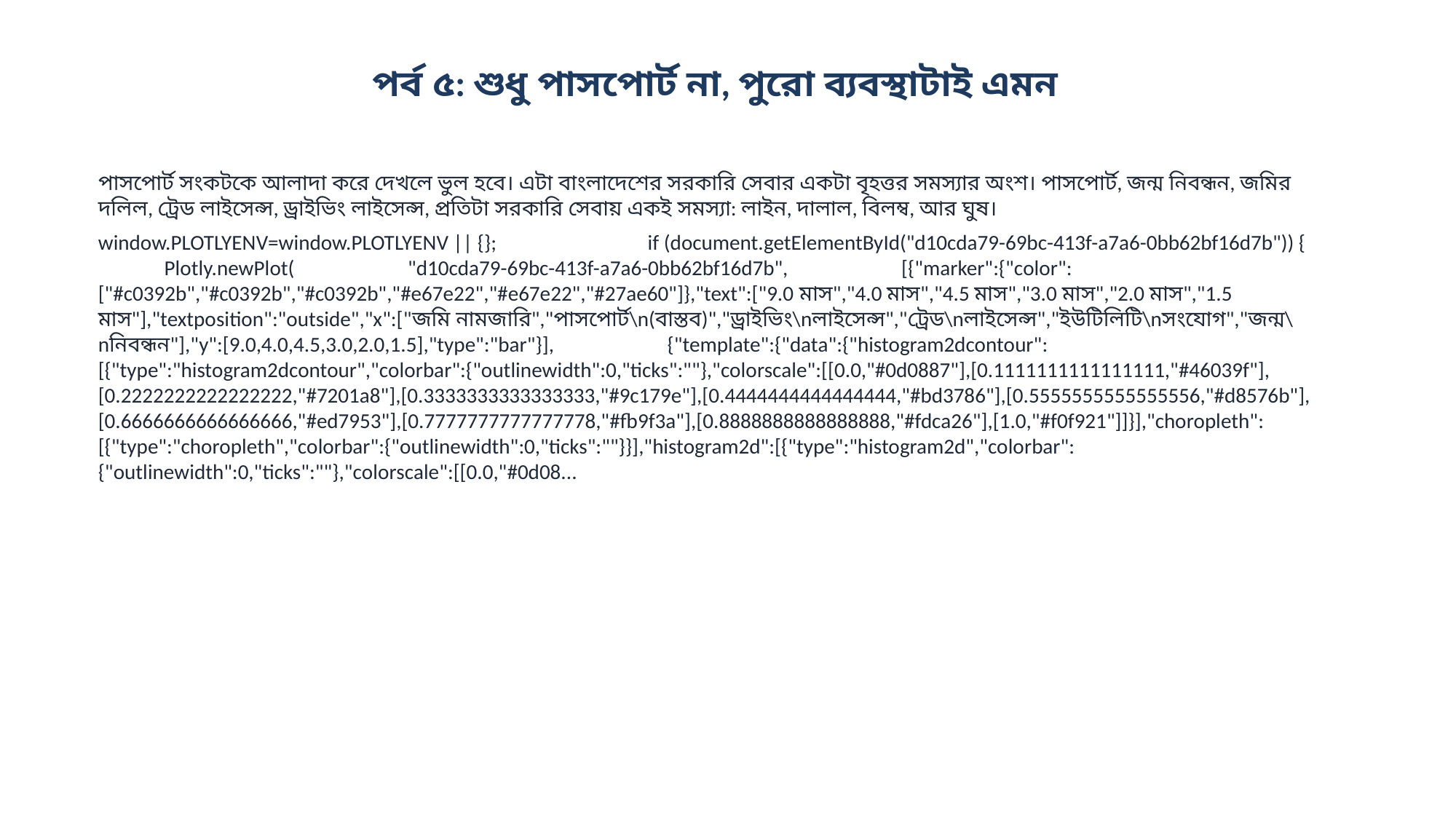

পর্ব ৫: শুধু পাসপোর্ট না, পুরো ব্যবস্থাটাই এমন
পাসপোর্ট সংকটকে আলাদা করে দেখলে ভুল হবে। এটা বাংলাদেশের সরকারি সেবার একটা বৃহত্তর সমস্যার অংশ। পাসপোর্ট, জন্ম নিবন্ধন, জমির দলিল, ট্রেড লাইসেন্স, ড্রাইভিং লাইসেন্স, প্রতিটা সরকারি সেবায় একই সমস্যা: লাইন, দালাল, বিলম্ব, আর ঘুষ।
window.PLOTLYENV=window.PLOTLYENV || {};                                if (document.getElementById("d10cda79-69bc-413f-a7a6-0bb62bf16d7b")) {                    Plotly.newPlot(                        "d10cda79-69bc-413f-a7a6-0bb62bf16d7b",                        [{"marker":{"color":["#c0392b","#c0392b","#c0392b","#e67e22","#e67e22","#27ae60"]},"text":["9.0 মাস","4.0 মাস","4.5 মাস","3.0 মাস","2.0 মাস","1.5 মাস"],"textposition":"outside","x":["জমি নামজারি","পাসপোর্ট\n(বাস্তব)","ড্রাইভিং\nলাইসেন্স","ট্রেড\nলাইসেন্স","ইউটিলিটি\nসংযোগ","জন্ম\nনিবন্ধন"],"y":[9.0,4.0,4.5,3.0,2.0,1.5],"type":"bar"}],                        {"template":{"data":{"histogram2dcontour":[{"type":"histogram2dcontour","colorbar":{"outlinewidth":0,"ticks":""},"colorscale":[[0.0,"#0d0887"],[0.1111111111111111,"#46039f"],[0.2222222222222222,"#7201a8"],[0.3333333333333333,"#9c179e"],[0.4444444444444444,"#bd3786"],[0.5555555555555556,"#d8576b"],[0.6666666666666666,"#ed7953"],[0.7777777777777778,"#fb9f3a"],[0.8888888888888888,"#fdca26"],[1.0,"#f0f921"]]}],"choropleth":[{"type":"choropleth","colorbar":{"outlinewidth":0,"ticks":""}}],"histogram2d":[{"type":"histogram2d","colorbar":{"outlinewidth":0,"ticks":""},"colorscale":[[0.0,"#0d08...